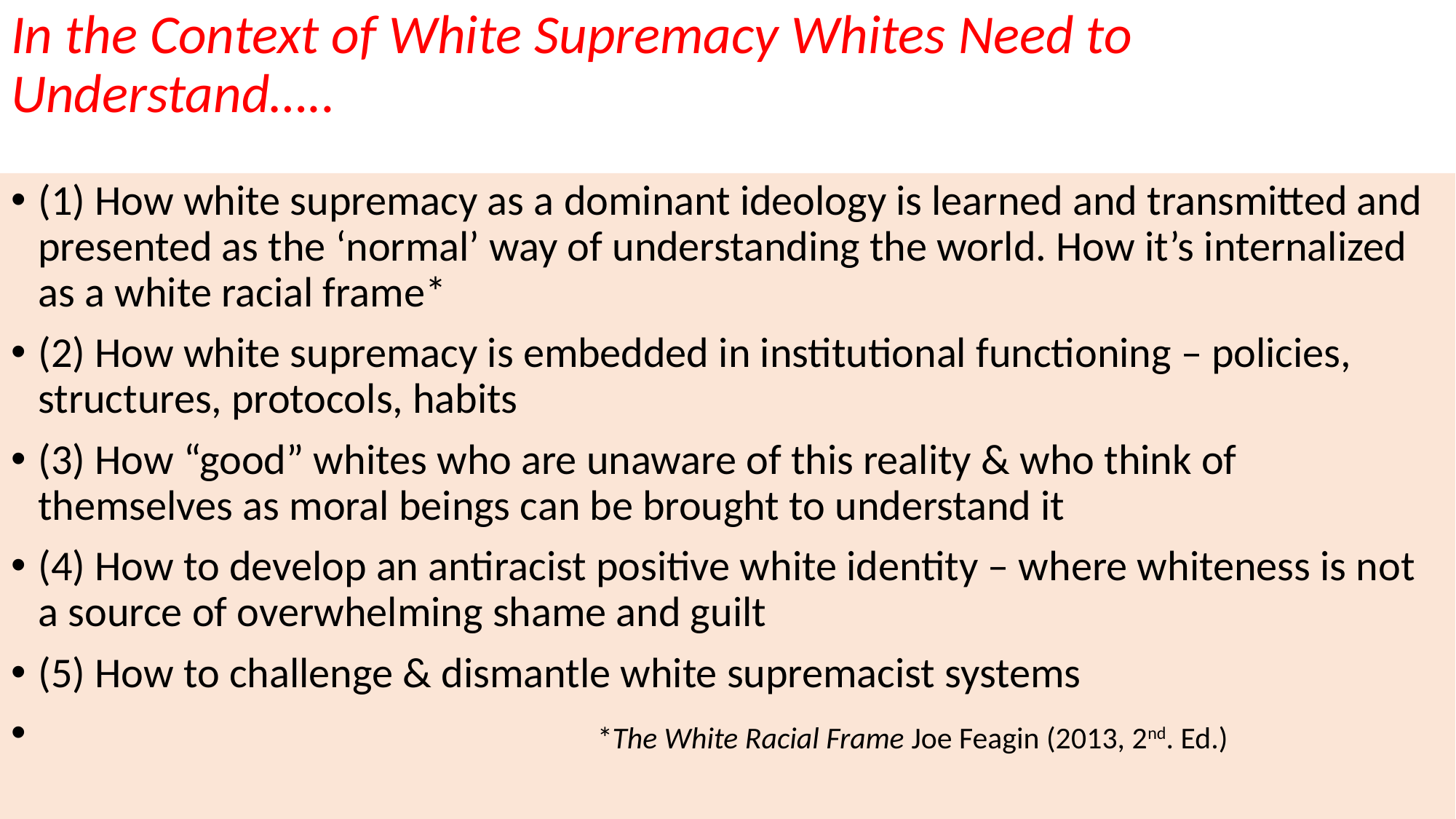

# In the Context of White Supremacy Whites Need to Understand…..
(1) How white supremacy as a dominant ideology is learned and transmitted and presented as the ‘normal’ way of understanding the world. How it’s internalized as a white racial frame*
(2) How white supremacy is embedded in institutional functioning – policies, structures, protocols, habits
(3) How “good” whites who are unaware of this reality & who think of  themselves as moral beings can be brought to understand it
(4) How to develop an antiracist positive white identity – where whiteness is not a source of overwhelming shame and guilt
(5) How to challenge & dismantle white supremacist systems
                                                          *The White Racial Frame Joe Feagin (2013, 2nd. Ed.)